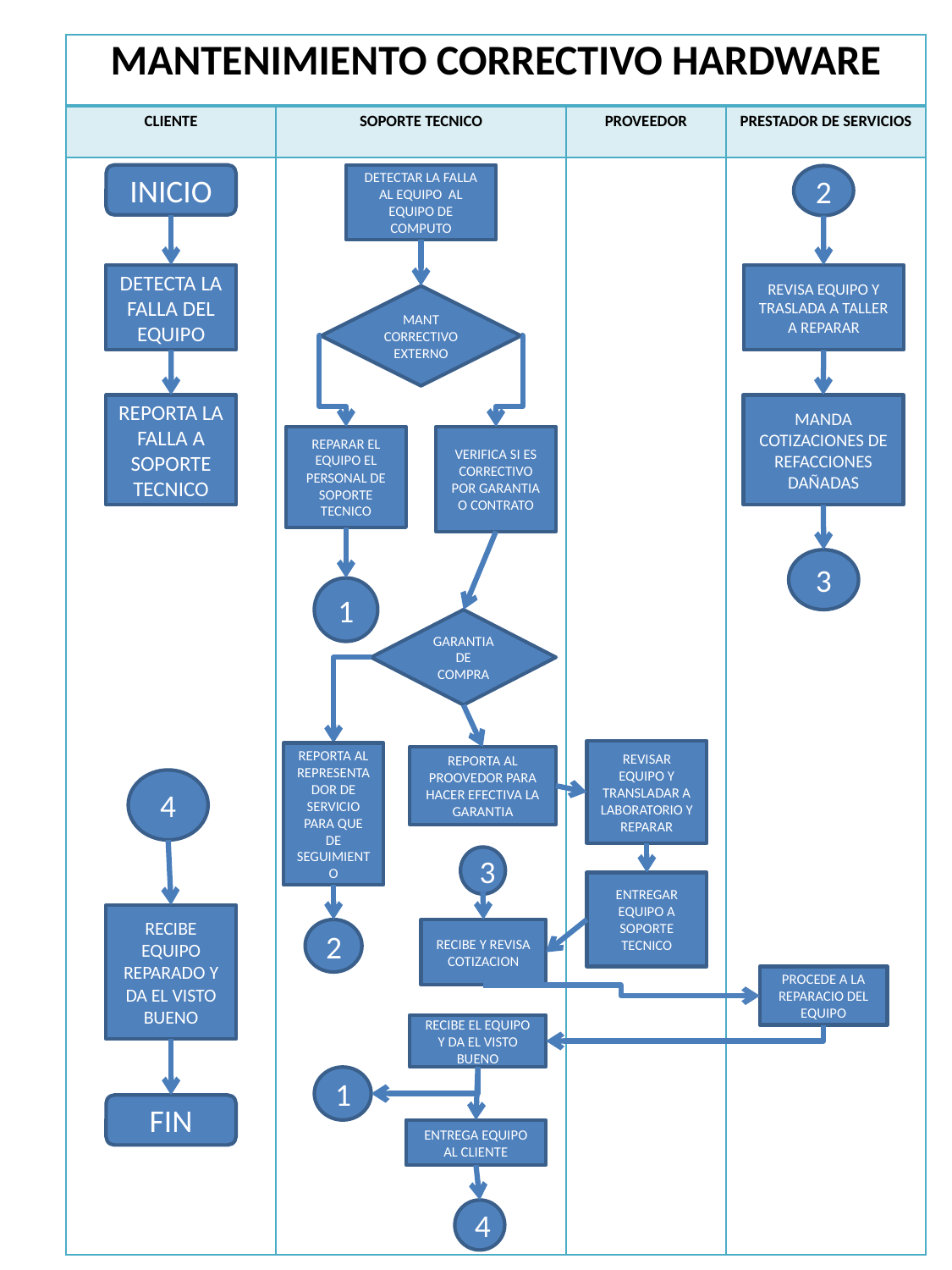

| MANTENIMIENTO CORRECTIVO HARDWARE |  |  |  |
| --- | --- | --- | --- |
| CLIENTE | SOPORTE TECNICO | PROVEEDOR | PRESTADOR DE SERVICIOS |
|  |  |  |  |
INICIO
DETECTAR LA FALLA AL EQUIPO  AL EQUIPO DE COMPUTO
2
DETECTA LA FALLA DEL EQUIPO
REVISA EQUIPO Y TRASLADA A TALLER A REPARAR
MANT
CORRECTIVO
EXTERNO
REPORTA LA FALLA A SOPORTE TECNICO
MANDA COTIZACIONES DE REFACCIONES DAÑADAS
REPARAR EL EQUIPO EL PERSONAL DE SOPORTE TECNICO
VERIFICA SI ES CORRECTIVO POR GARANTIA O CONTRATO
3
1
GARANTIA DE COMPRA
REVISAR EQUIPO Y TRANSLADAR A LABORATORIO Y REPARAR
REPORTA AL REPRESENTADOR DE SERVICIO PARA QUE DE SEGUIMIENTO
REPORTA AL PROOVEDOR PARA HACER EFECTIVA LA GARANTIA
4
3
ENTREGAR EQUIPO A SOPORTE TECNICO
RECIBE EQUIPO REPARADO Y DA EL VISTO BUENO
2
RECIBE Y REVISA COTIZACION
PROCEDE A LA REPARACIO DEL EQUIPO
RECIBE EL EQUIPO Y DA EL VISTO BUENO
1
FIN
ENTREGA EQUIPO AL CLIENTE
4